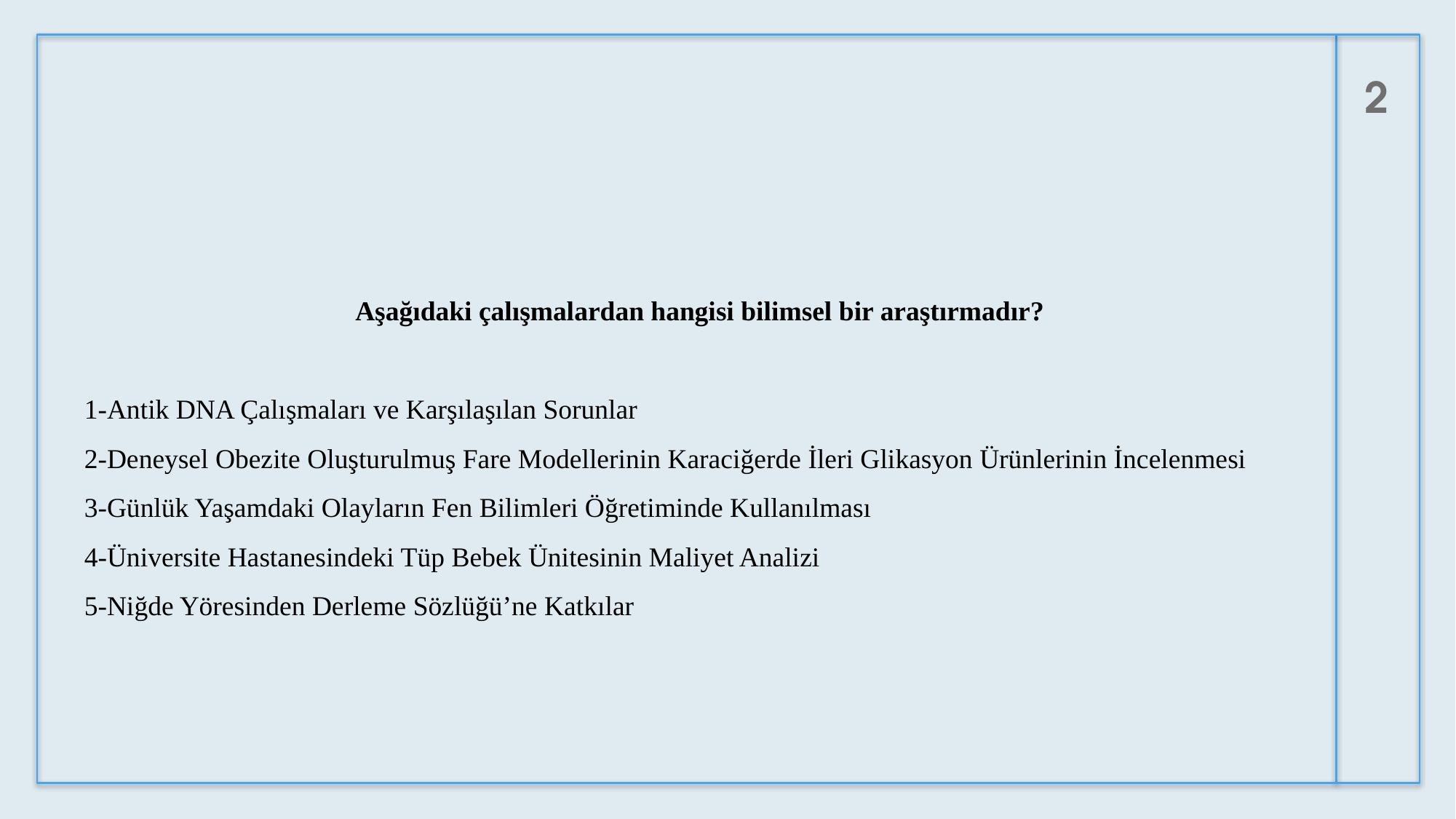

2
Aşağıdaki çalışmalardan hangisi bilimsel bir araştırmadır?

1-Antik DNA Çalışmaları ve Karşılaşılan Sorunlar
2-Deneysel Obezite Oluşturulmuş Fare Modellerinin Karaciğerde İleri Glikasyon Ürünlerinin İncelenmesi
3-Günlük Yaşamdaki Olayların Fen Bilimleri Öğretiminde Kullanılması
4-Üniversite Hastanesindeki Tüp Bebek Ünitesinin Maliyet Analizi
5-Niğde Yöresinden Derleme Sözlüğü’ne Katkılar